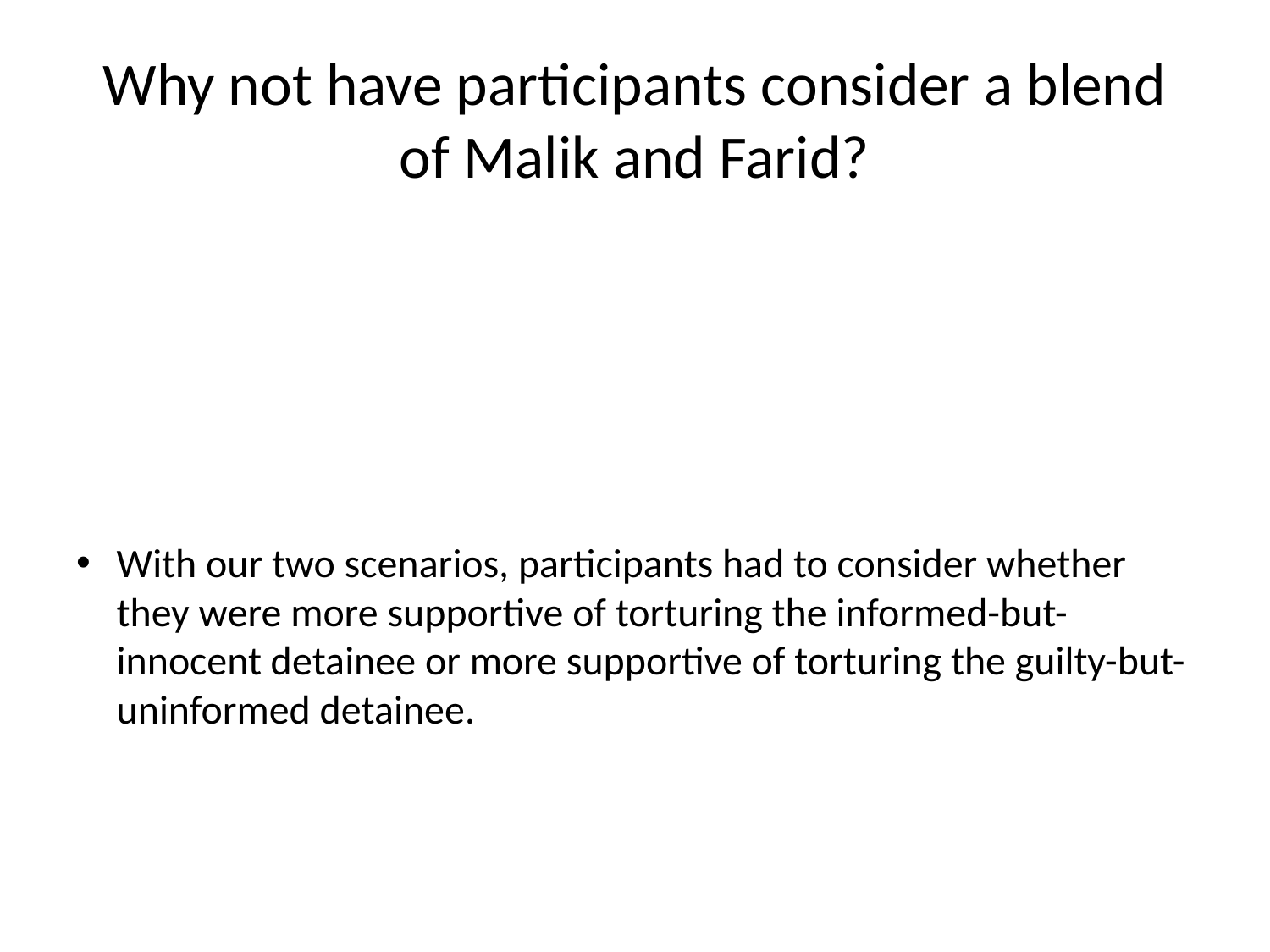

# Why not have participants consider a blend of Malik and Farid?
Meaning “someone who probably did bad things _and_ was hiding information”.
Including this scenario would have just given us responses that would be difficult to interpret (if participants support torture in such a scenario is it because they want info or to punish the evildoer?)
With our two scenarios, participants had to consider whether they were more supportive of torturing the informed-but-innocent detainee or more supportive of torturing the guilty-but-uninformed detainee.
Their choices offered direct insight into whether they considered torture more appropriate as a form of punishment or as a form of information-gathering.